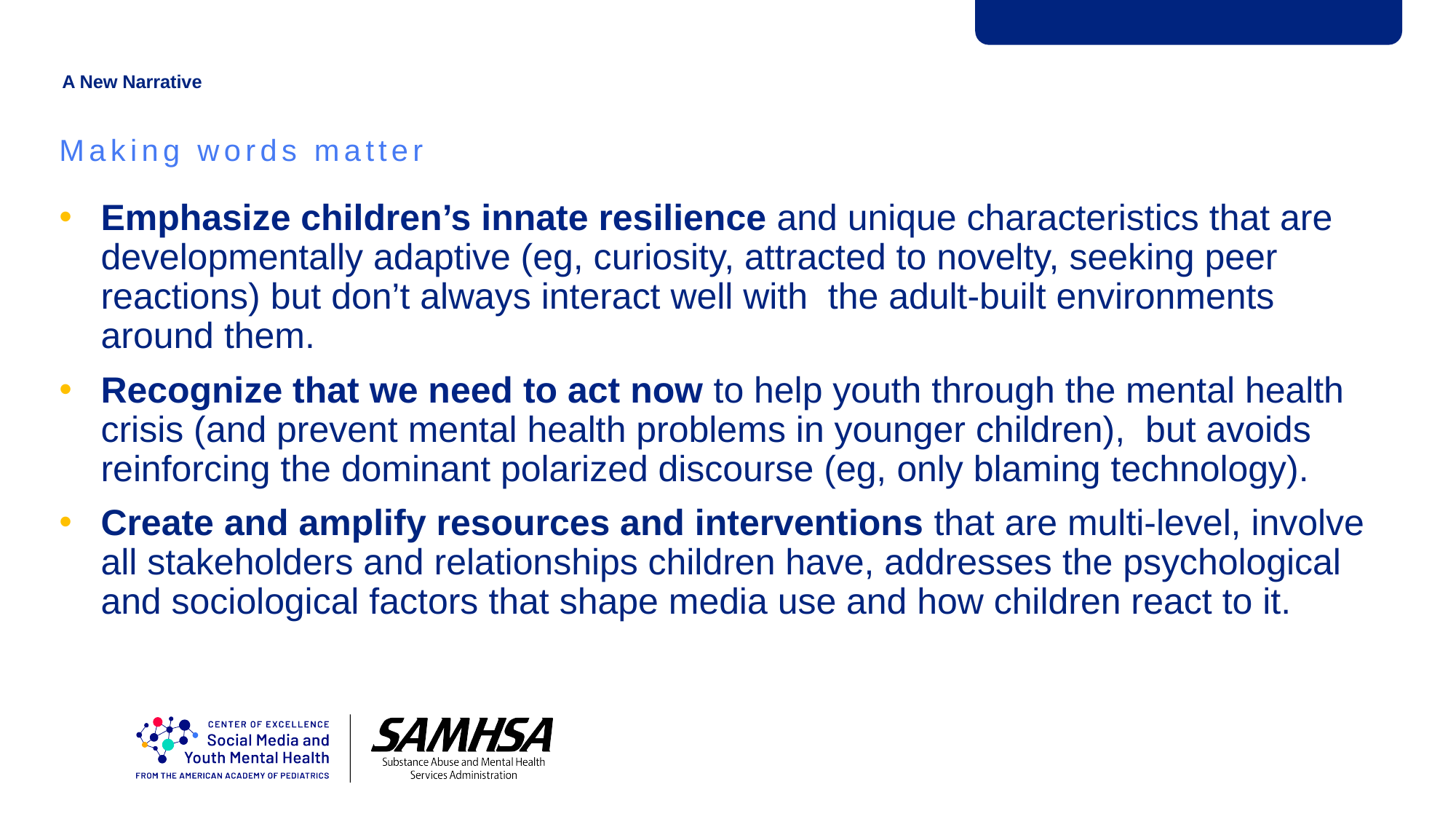

# A New Narrative
Making words matter
Emphasize children’s innate resilience and unique characteristics that are developmentally adaptive (eg, curiosity, attracted to novelty, seeking peer reactions) but don’t always interact well with  the adult-built environments around them.
Recognize that we need to act now to help youth through the mental health crisis (and prevent mental health problems in younger children),  but avoids reinforcing the dominant polarized discourse (eg, only blaming technology).
Create and amplify resources and interventions that are multi-level, involve all stakeholders and relationships children have, addresses the psychological and sociological factors that shape media use and how children react to it.